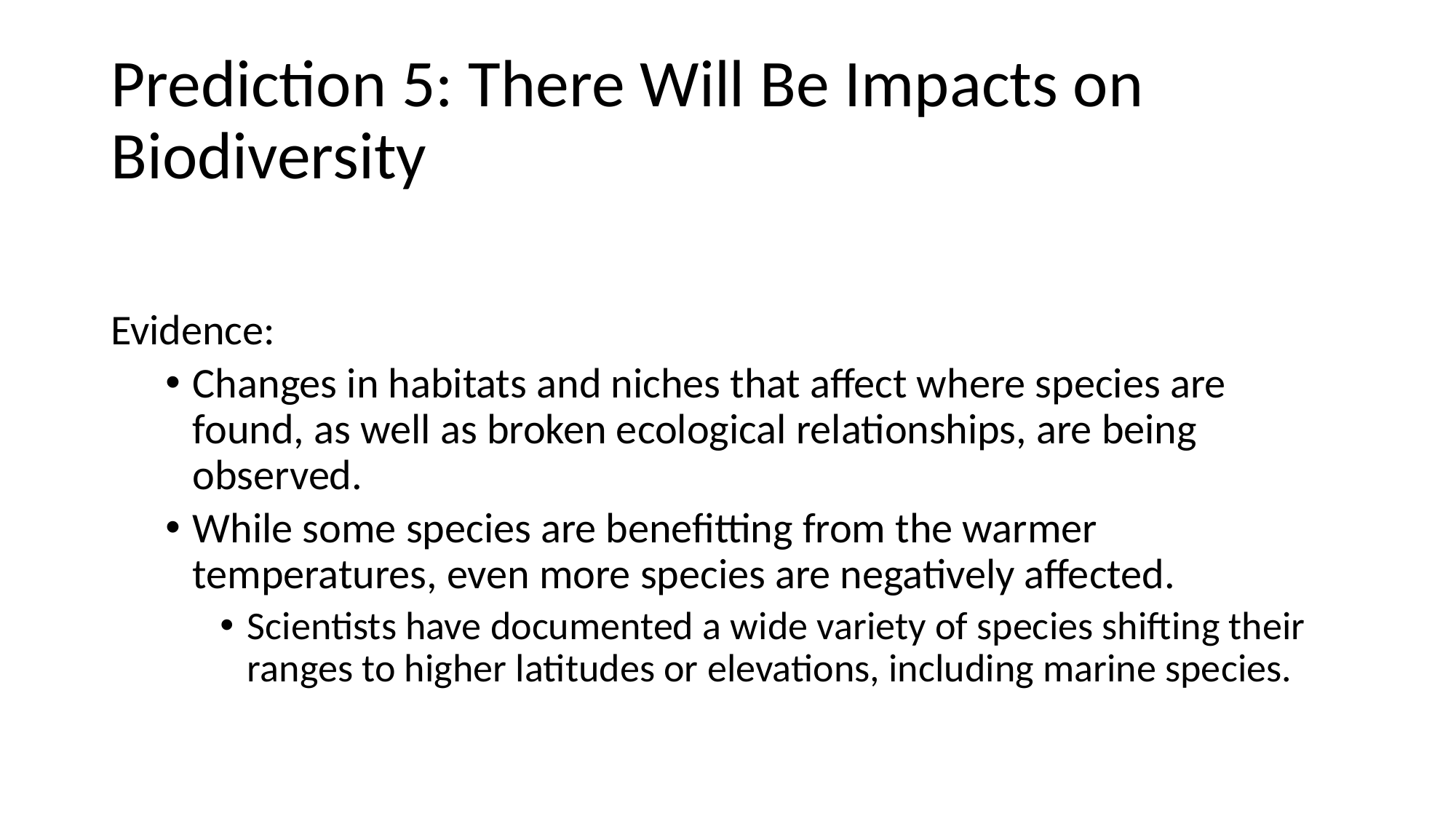

# Prediction 5: There Will Be Impacts on Biodiversity
Evidence:
Changes in habitats and niches that affect where species are found, as well as broken ecological relationships, are being observed.
While some species are benefitting from the warmer temperatures, even more species are negatively affected.
Scientists have documented a wide variety of species shifting their ranges to higher latitudes or elevations, including marine species.